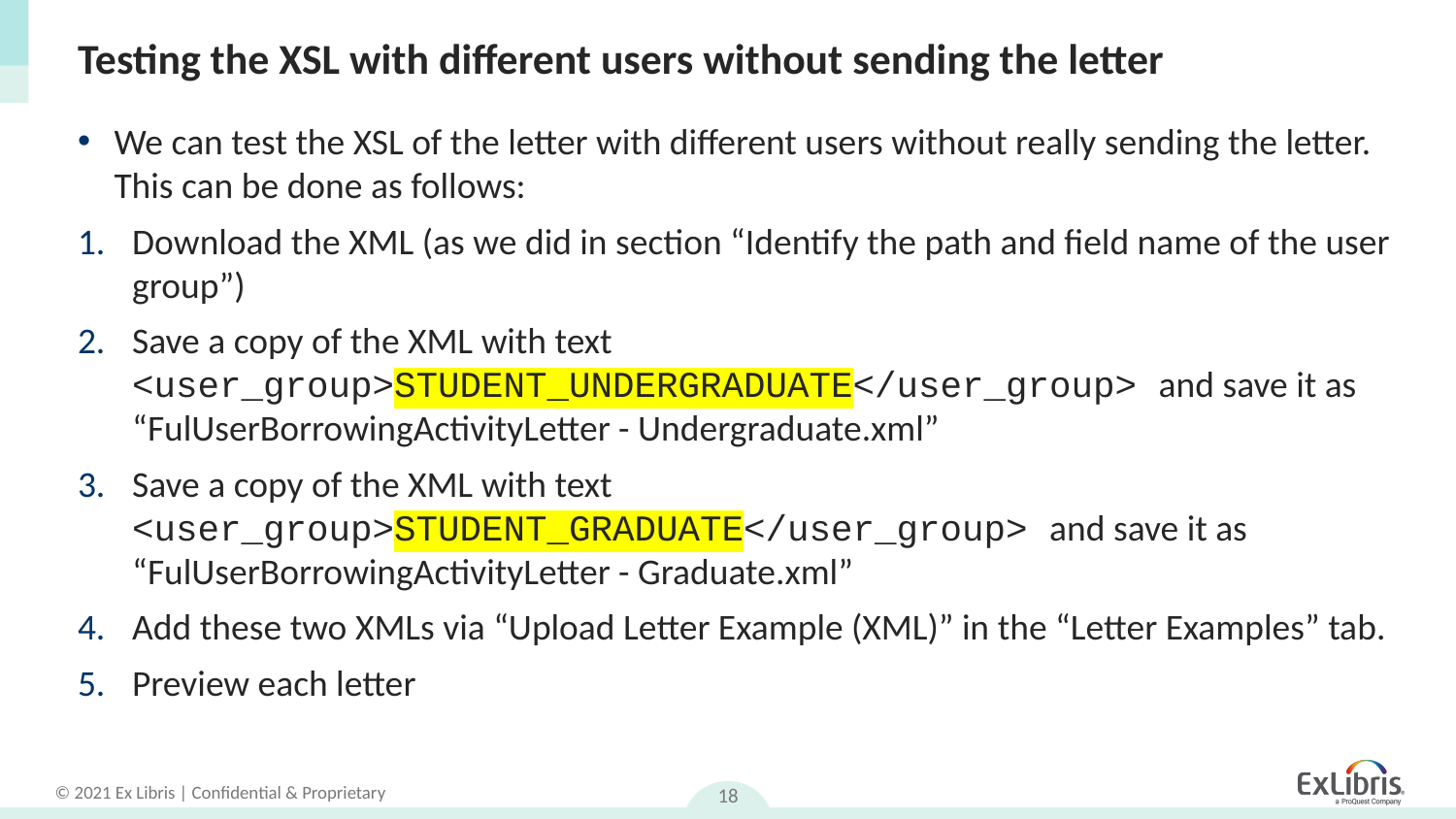

# Testing the XSL with different users without sending the letter
We can test the XSL of the letter with different users without really sending the letter. This can be done as follows:
Download the XML (as we did in section “Identify the path and field name of the user group”)
Save a copy of the XML with text <user_group>STUDENT_UNDERGRADUATE</user_group> and save it as “FulUserBorrowingActivityLetter - Undergraduate.xml”
Save a copy of the XML with text <user_group>STUDENT_GRADUATE</user_group> and save it as “FulUserBorrowingActivityLetter - Graduate.xml”
Add these two XMLs via “Upload Letter Example (XML)” in the “Letter Examples” tab.
Preview each letter

18